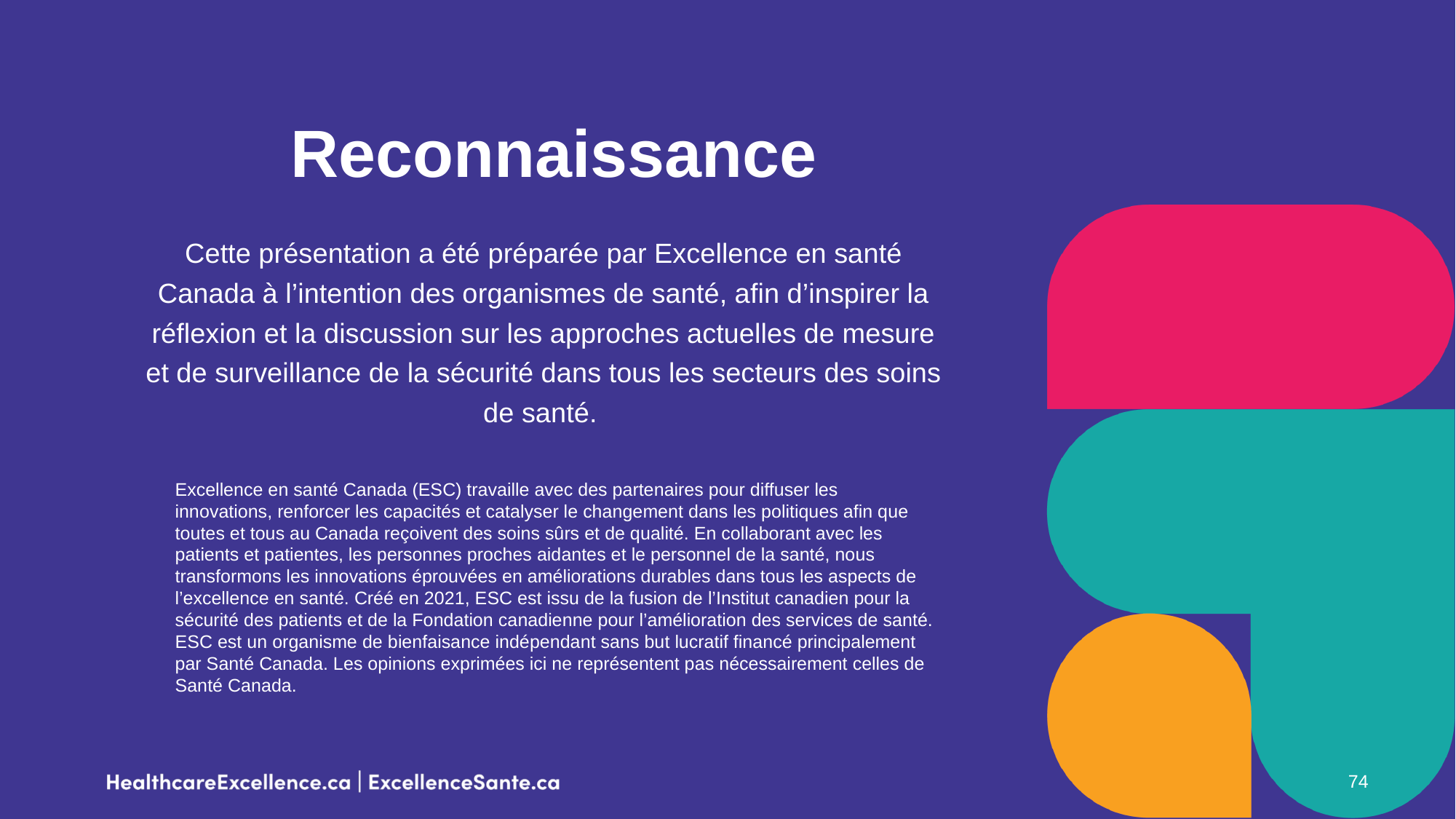

# Reconnaissance
Cette présentation a été préparée par Excellence en santé Canada à l’intention des organismes de santé, afin d’inspirer la réflexion et la discussion sur les approches actuelles de mesure et de surveillance de la sécurité dans tous les secteurs des soins de santé.
Excellence en santé Canada (ESC) travaille avec des partenaires pour diffuser les innovations, renforcer les capacités et catalyser le changement dans les politiques afin que toutes et tous au Canada reçoivent des soins sûrs et de qualité. En collaborant avec les patients et patientes, les personnes proches aidantes et le personnel de la santé, nous transformons les innovations éprouvées en améliorations durables dans tous les aspects de l’excellence en santé. Créé en 2021, ESC est issu de la fusion de l’Institut canadien pour la sécurité des patients et de la Fondation canadienne pour l’amélioration des services de santé. ESC est un organisme de bienfaisance indépendant sans but lucratif financé principalement par Santé Canada. Les opinions exprimées ici ne représentent pas nécessairement celles de Santé Canada.
74